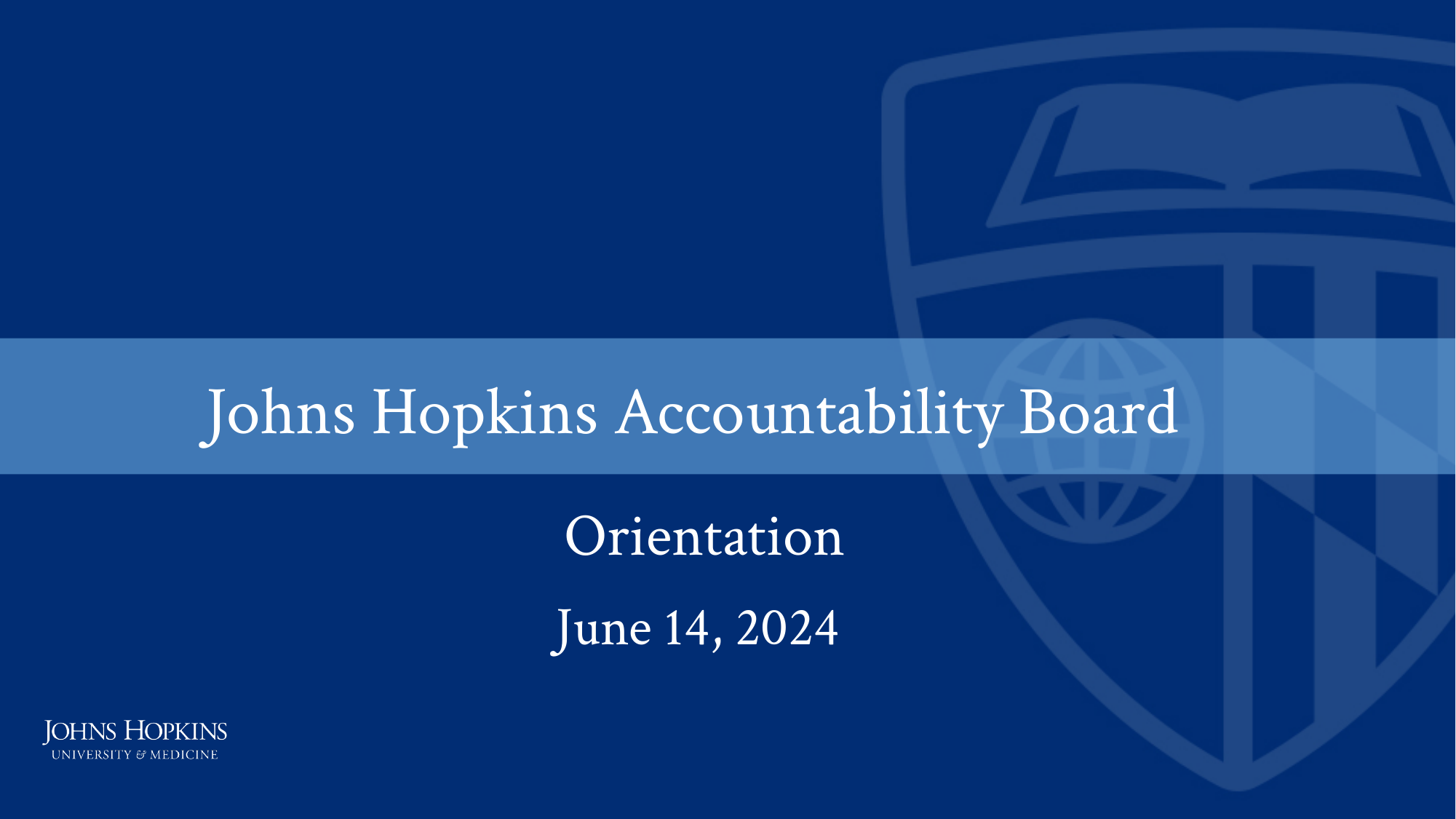

Johns Hopkins Accountability Board

 Orientation
June 14, 2024